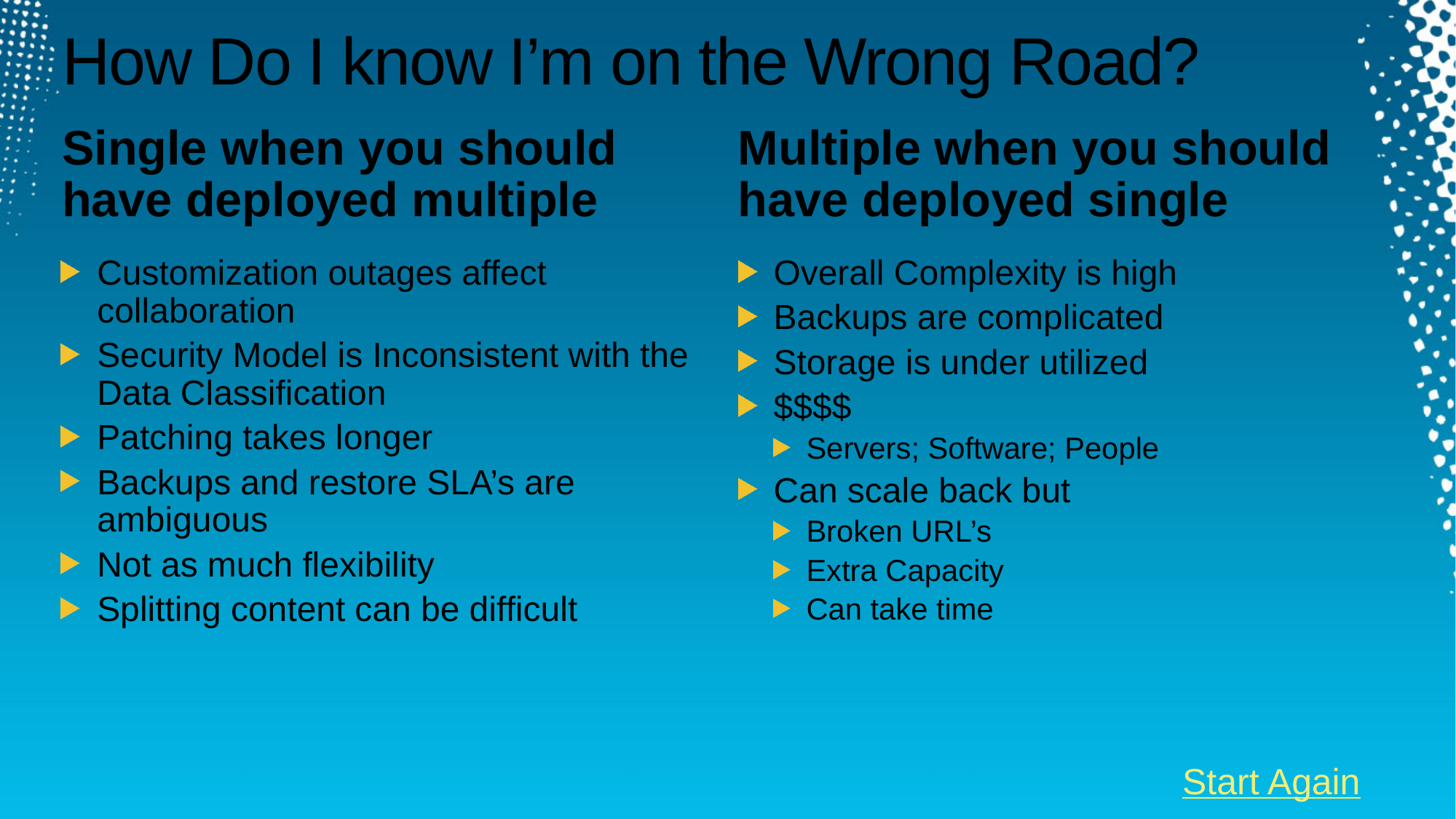

# How Do I know I’m on the Wrong Road?
Single when you should have deployed multiple
Multiple when you should have deployed single
Overall Complexity is high
Backups are complicated
Storage is under utilized
$$$$
Servers; Software; People
Can scale back but
Broken URL’s
Extra Capacity
Can take time

Customization outages affect collaboration
Security Model is Inconsistent with the Data Classification
Patching takes longer
Backups and restore SLA’s are ambiguous
Not as much flexibility
Splitting content can be difficult
Start Again